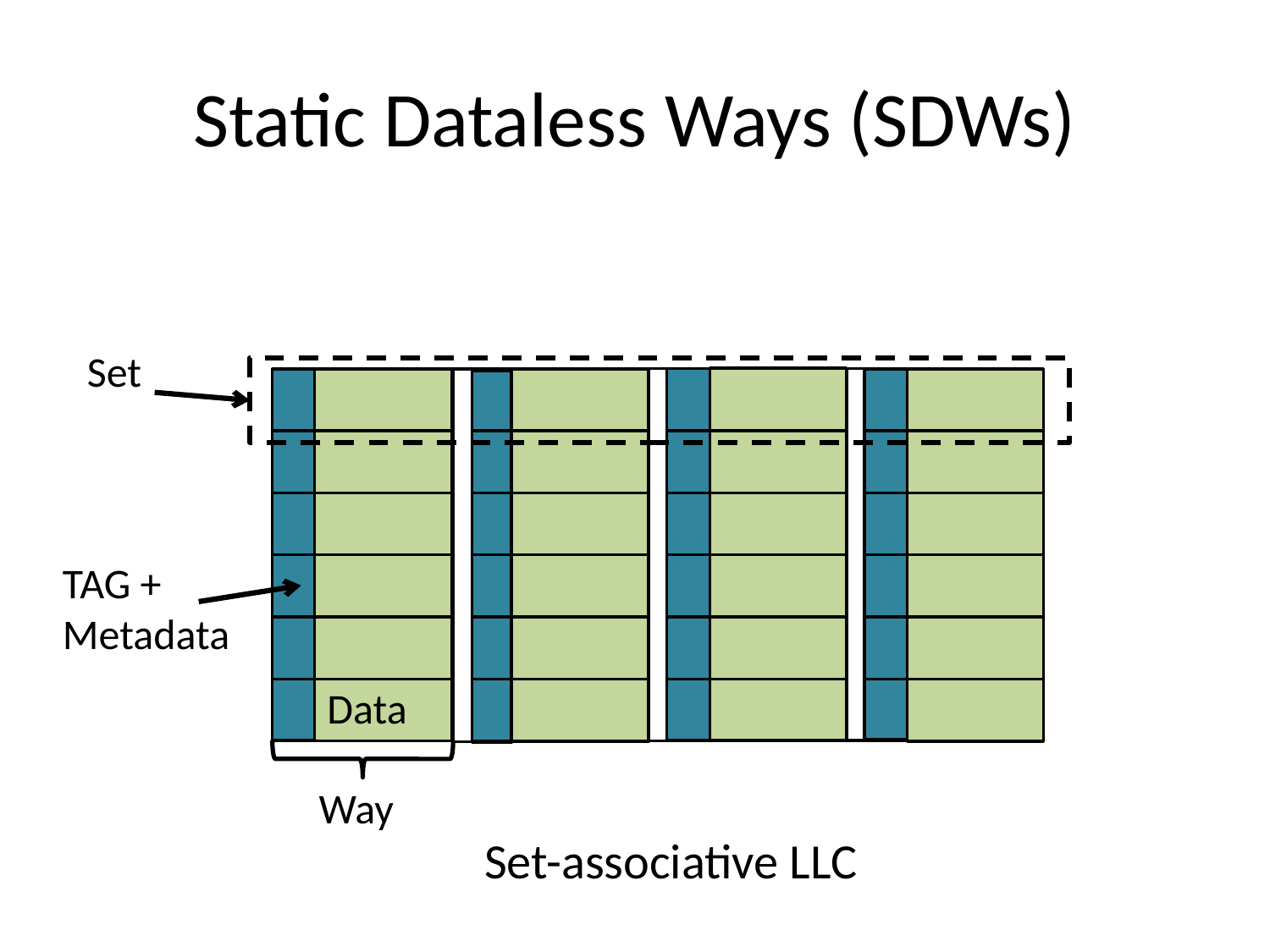

# Static Dataless Ways (SDWs)
Set

TAG +
Metadata

Data

Way
Set-associative LLC